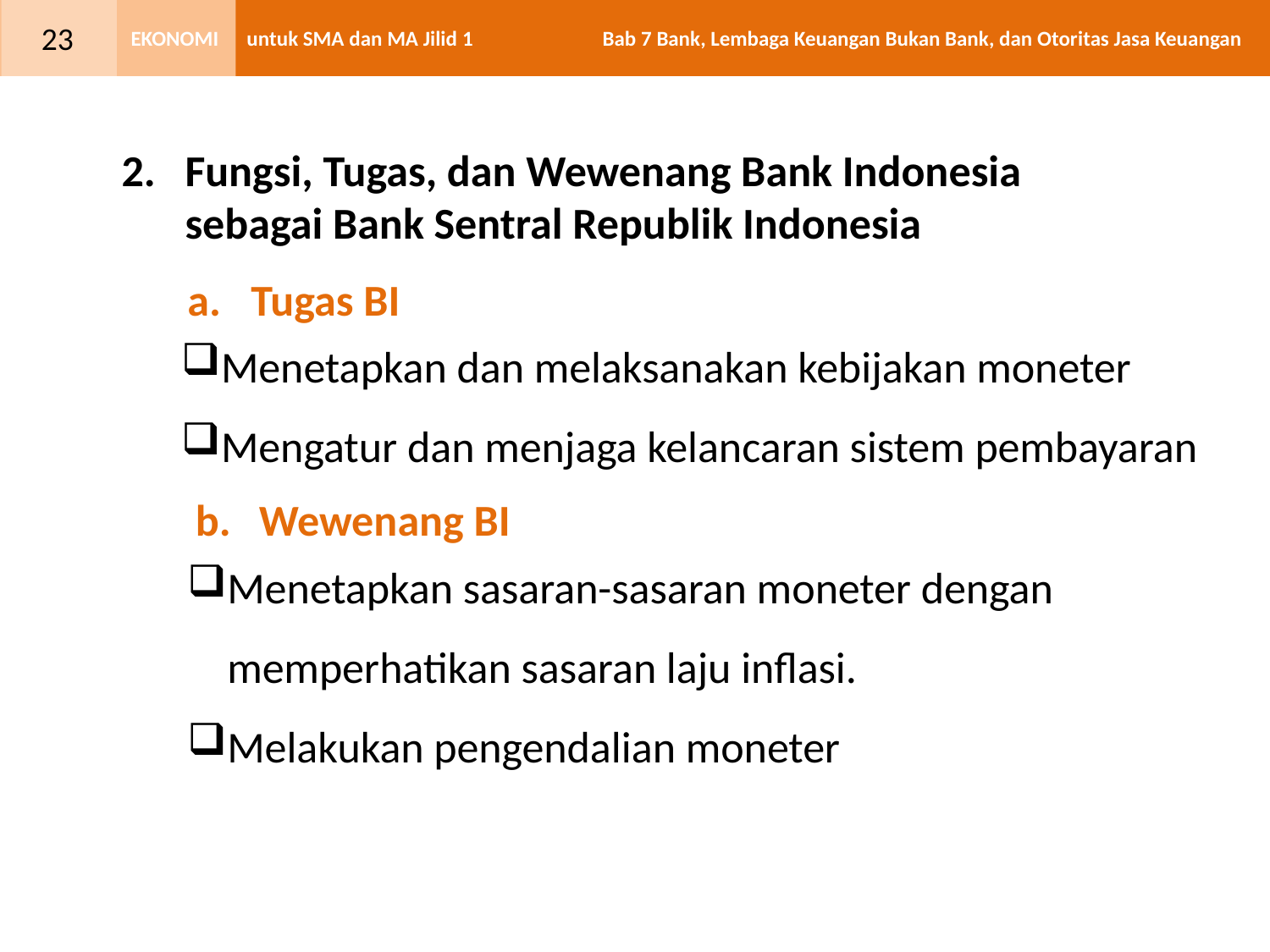

Fungsi, Tugas, dan Wewenang Bank Indonesia sebagai Bank Sentral Republik Indonesia
Tugas BI
Menetapkan dan melaksanakan kebijakan moneter
Mengatur dan menjaga kelancaran sistem pembayaran
Wewenang BI
Menetapkan sasaran-sasaran moneter dengan memperhatikan sasaran laju inflasi.
Melakukan pengendalian moneter